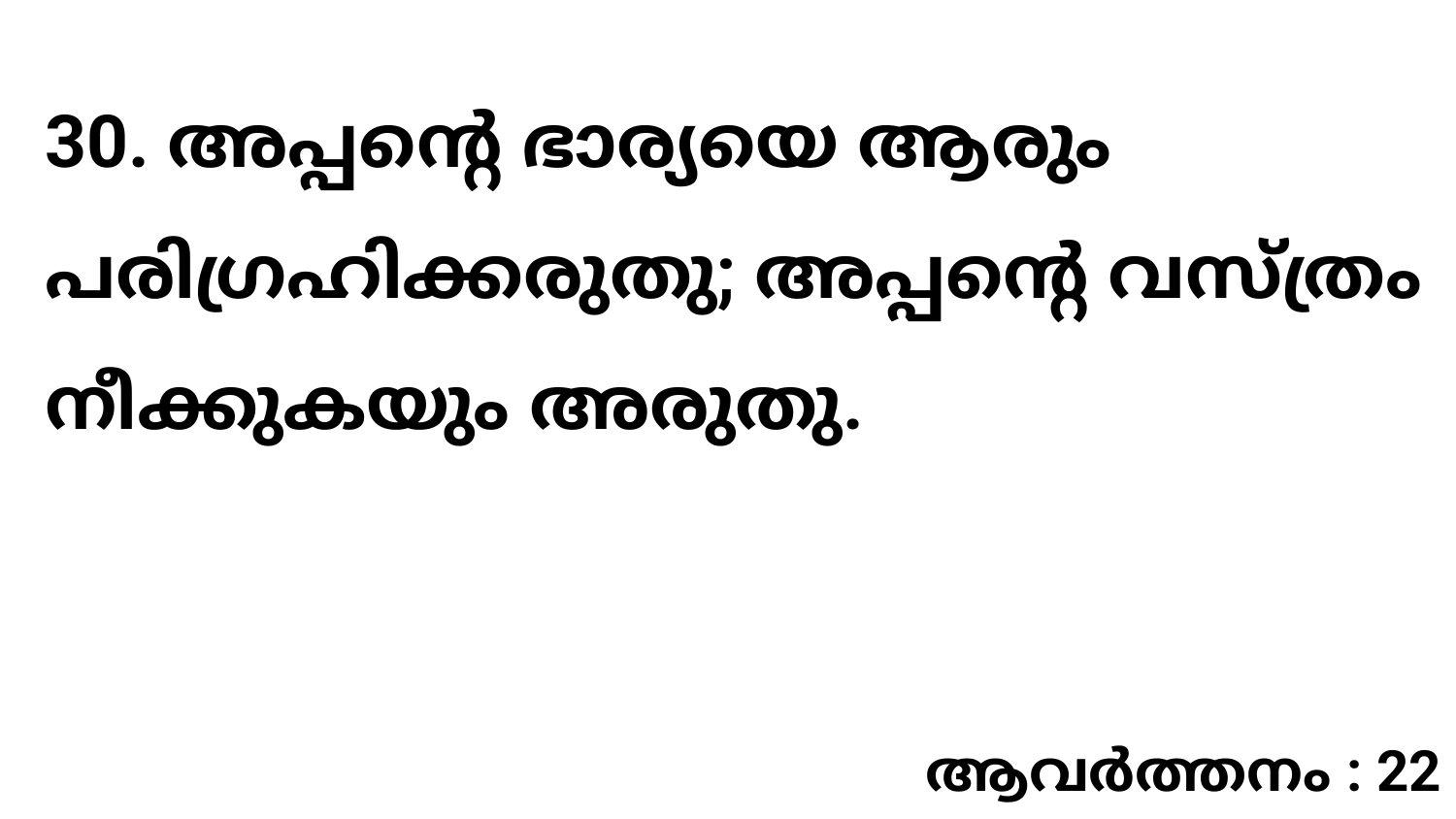

30. അപ്പന്റെ ഭാര്യയെ ആരും പരിഗ്രഹിക്കരുതു; അപ്പന്റെ വസ്ത്രം നീക്കുകയും അരുതു.
ആവർത്തനം : 22